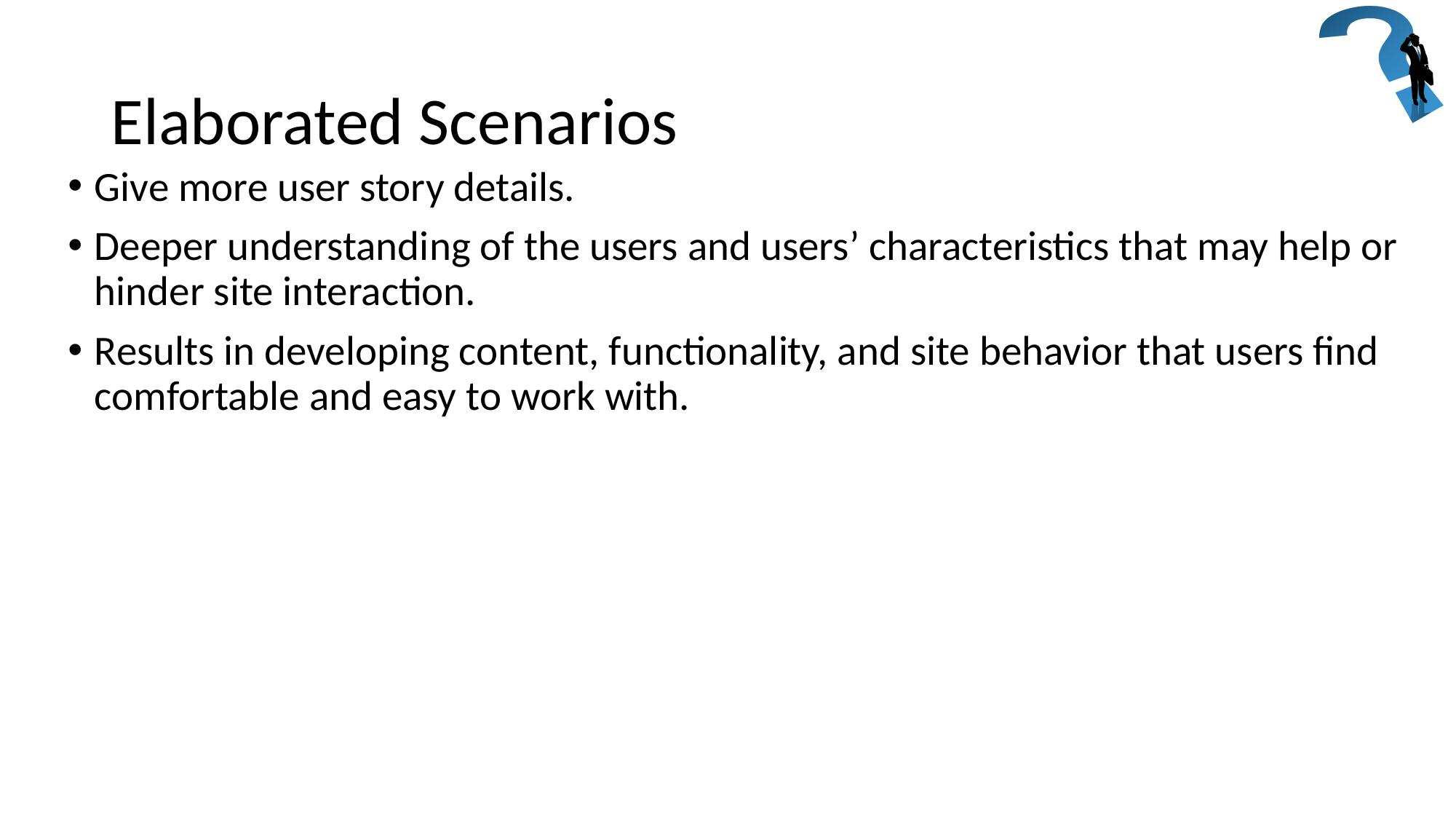

# Elaborated Scenarios
Give more user story details.
Deeper understanding of the users and users’ characteristics that may help or hinder site interaction.
Results in developing content, functionality, and site behavior that users find comfortable and easy to work with.